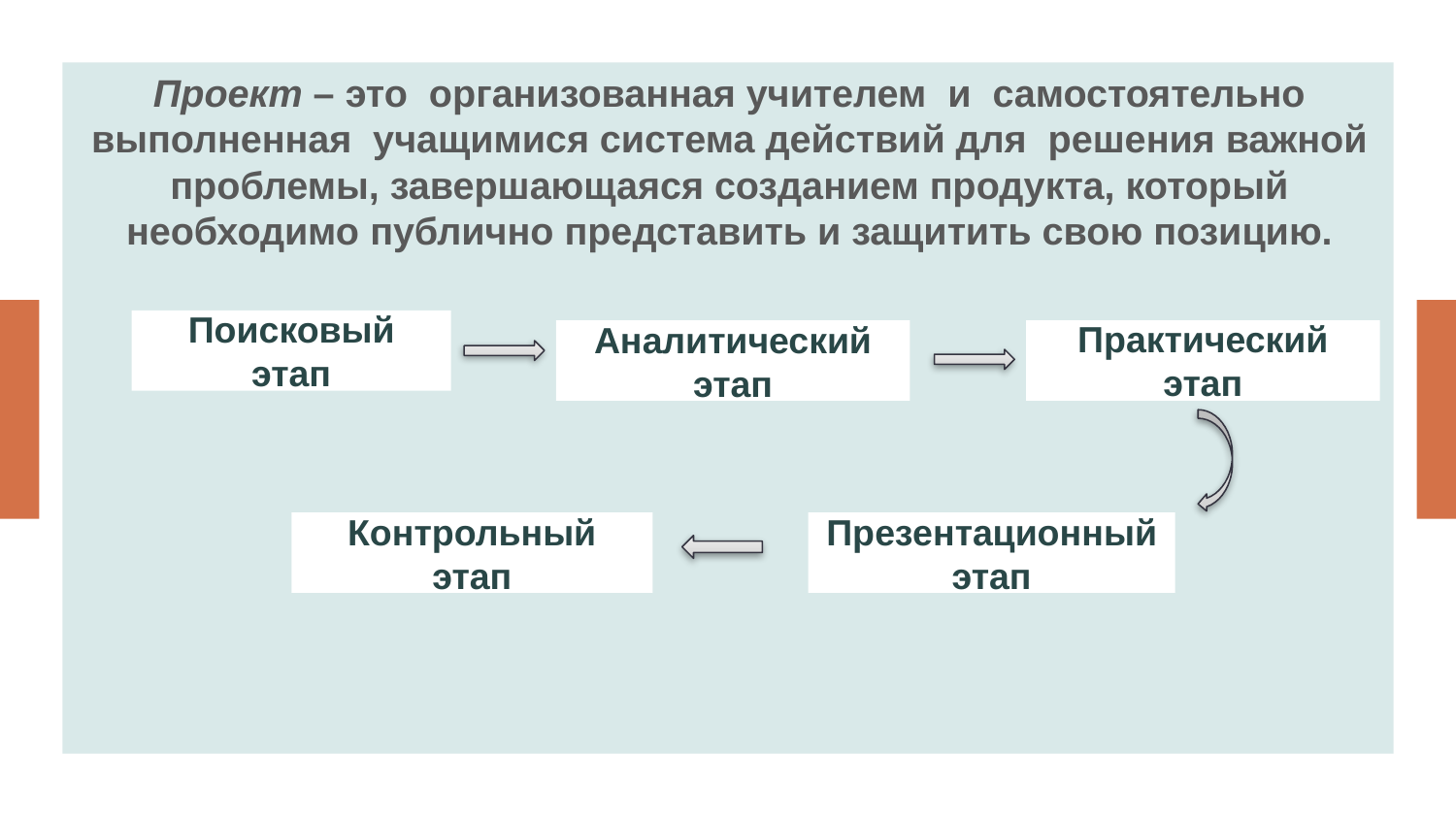

# Проект – это  организованная учителем  и  самостоятельно выполненная  учащимися система действий для  решения важной проблемы, завершающаяся созданием продукта, который необходимо публично представить и защитить свою позицию.
Поисковый этап
Аналитический этап
Практический этап

Презентационный этап
Контрольный этап